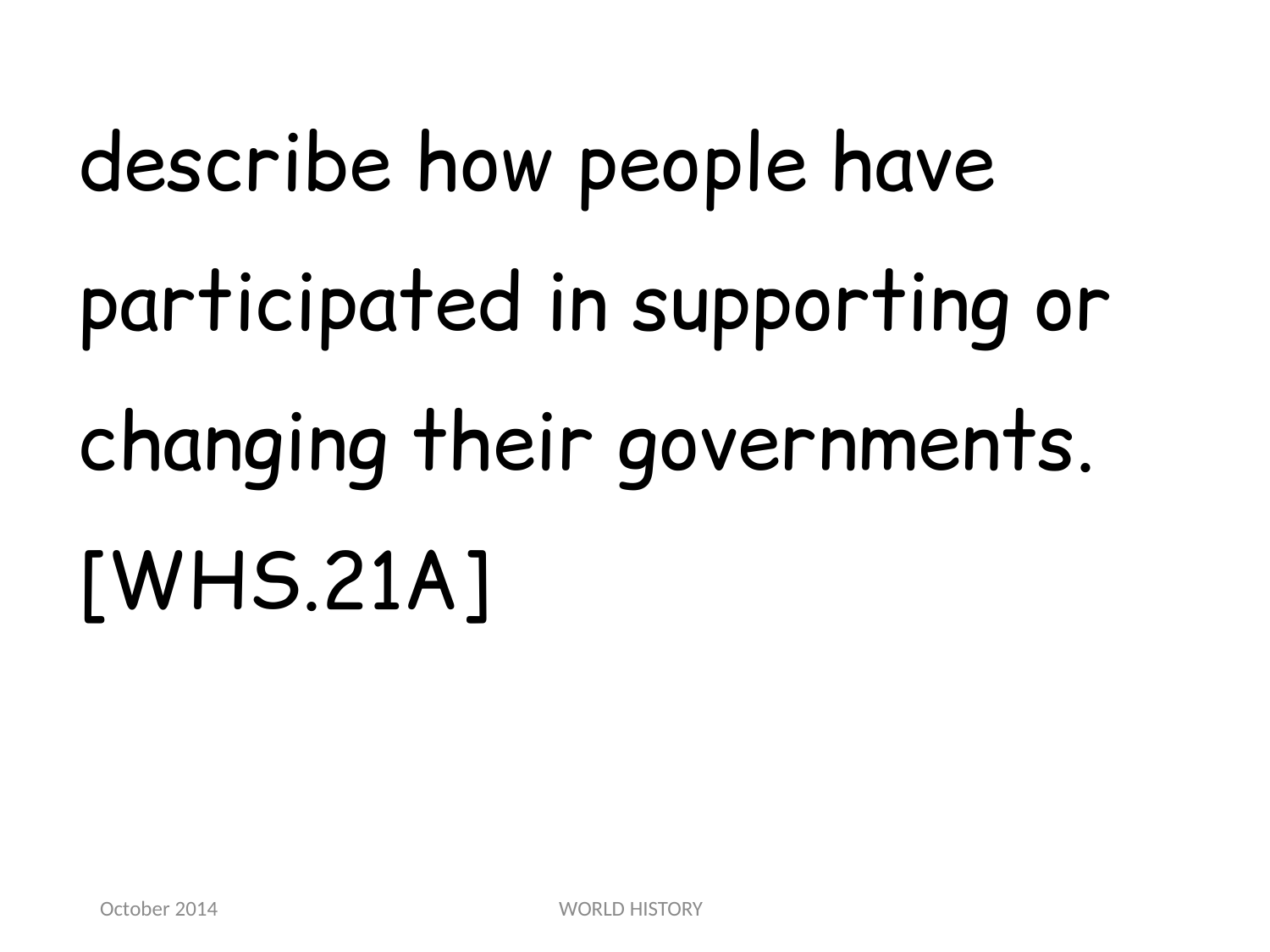

describe how people have participated in supporting or changing their governments.[WHS.21A]
October 2014
WORLD HISTORY